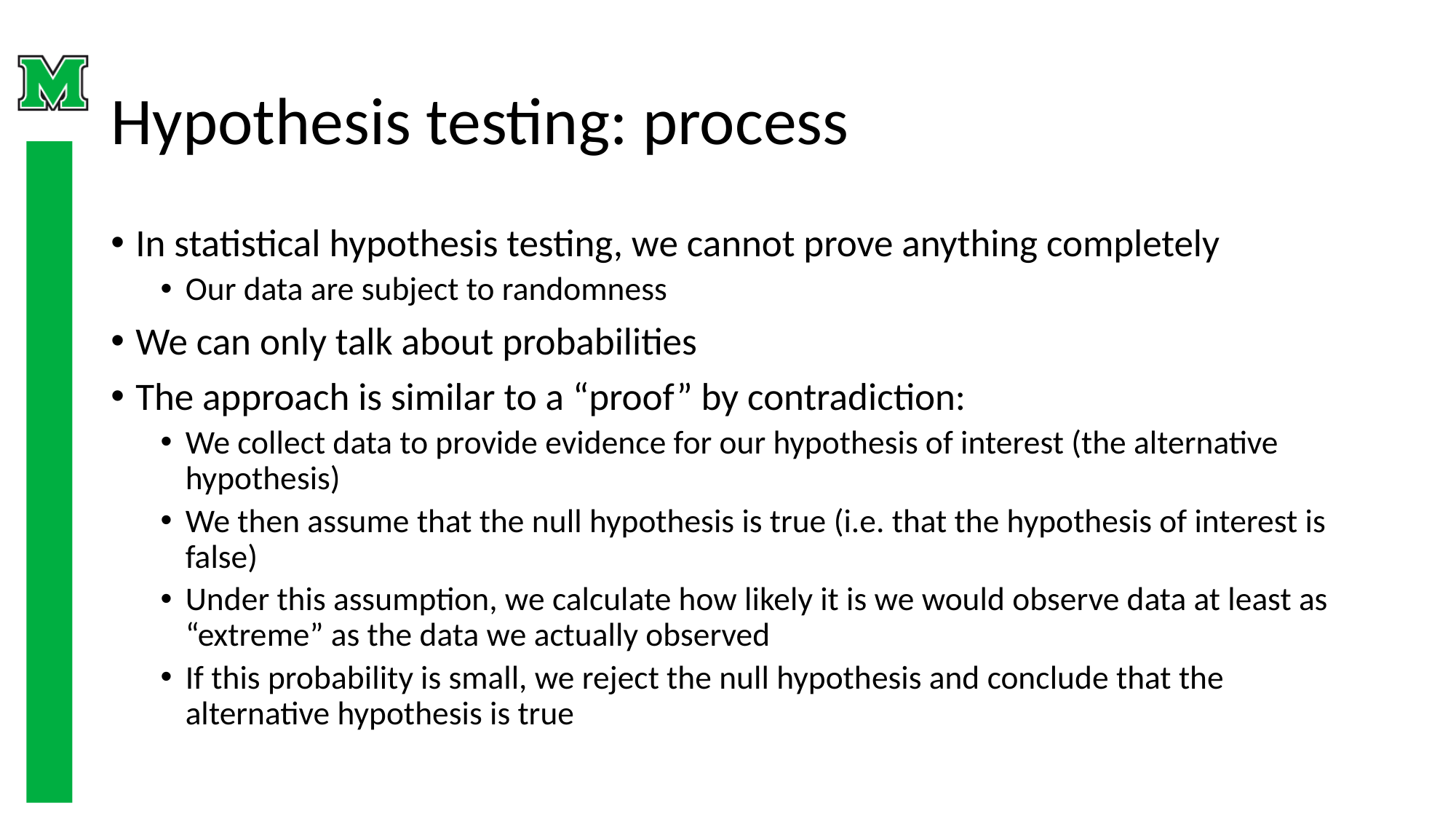

# Hypothesis testing: process
In statistical hypothesis testing, we cannot prove anything completely
Our data are subject to randomness
We can only talk about probabilities
The approach is similar to a “proof” by contradiction:
We collect data to provide evidence for our hypothesis of interest (the alternative hypothesis)
We then assume that the null hypothesis is true (i.e. that the hypothesis of interest is false)
Under this assumption, we calculate how likely it is we would observe data at least as “extreme” as the data we actually observed
If this probability is small, we reject the null hypothesis and conclude that the alternative hypothesis is true